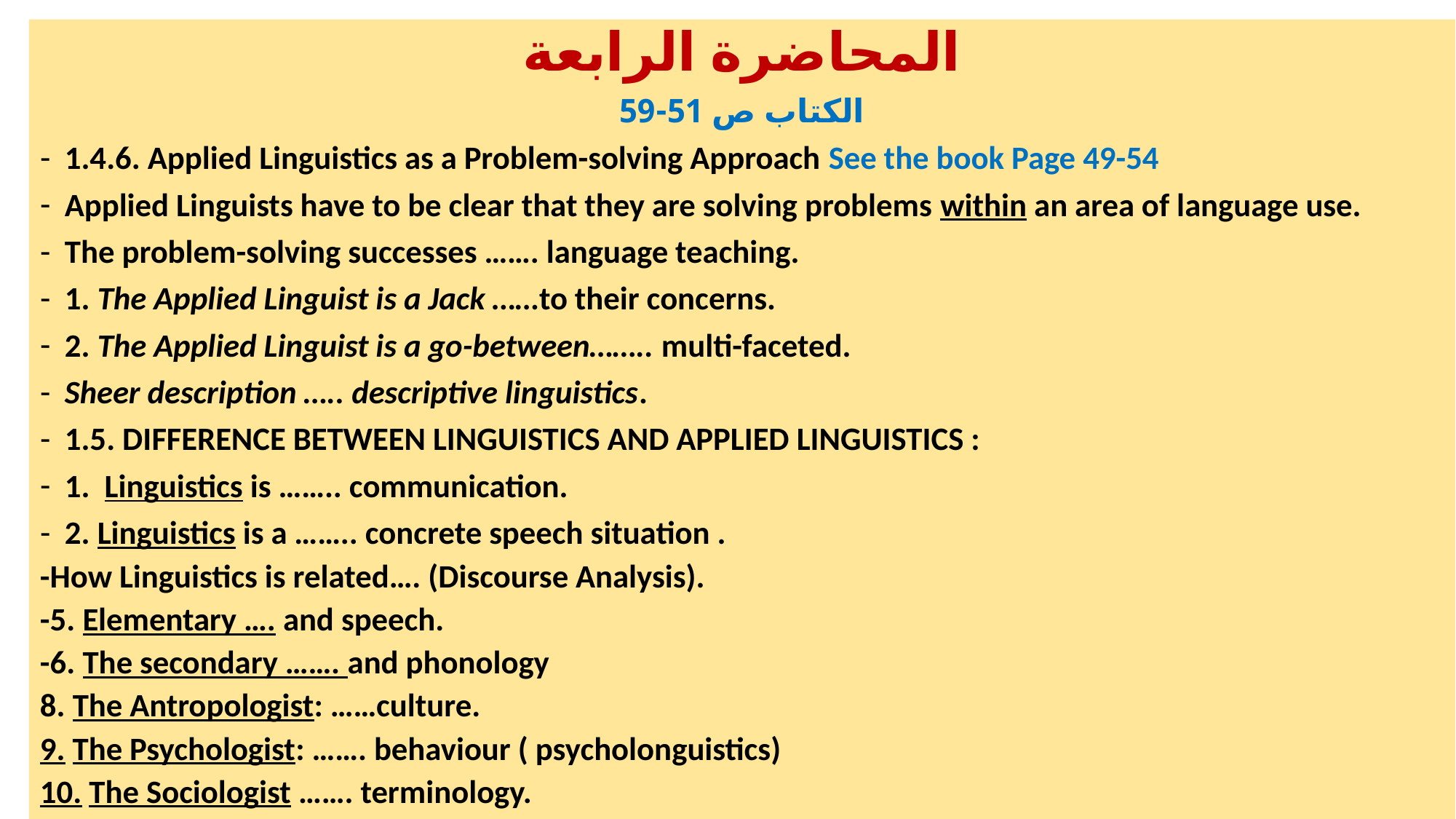

المحاضرة الرابعة
الكتاب ص 51-59
1.4.6. Applied Linguistics as a Problem-solving Approach See the book Page 49-54
Applied Linguists have to be clear that they are solving problems within an area of language use.
The problem-solving successes ……. language teaching.
1. The Applied Linguist is a Jack ……to their concerns.
2. The Applied Linguist is a go-between…….. multi-faceted.
Sheer description ….. descriptive linguistics.
1.5. DIFFERENCE BETWEEN LINGUISTICS AND APPLIED LINGUISTICS :
1.  Linguistics is …….. communication.
2. Linguistics is a …….. concrete speech situation .
-How Linguistics is related…. (Discourse Analysis).
-5. Elementary …. and speech.
-6. The secondary ……. and phonology
8. The Antropologist: ……culture.
9. The Psychologist: ……. behaviour ( psycholonguistics)
10. The Sociologist ……. terminology.